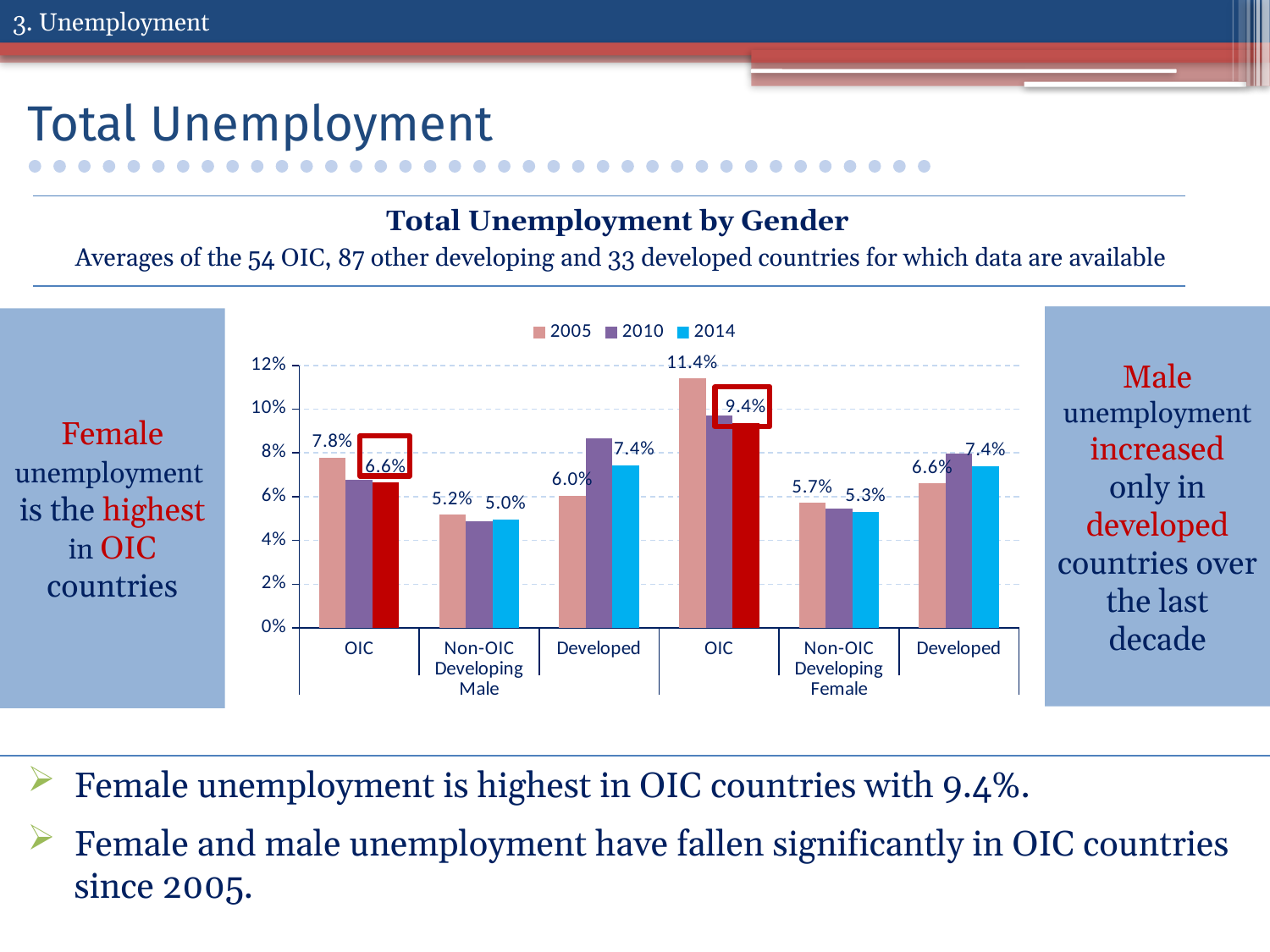

3. Unemployment
# Total Unemployment
Total Unemployment by Gender
Averages of the 54 OIC, 87 other developing and 33 developed countries for which data are available
Male unemployment increased only in developed countries over the last decade
Female unemployment  is the highest in OIC countries

### Chart

| Category | 2005 | 2010 | 2014 |
|---|---|---|---|
| OIC | 0.07782604 | 0.06764814999999999 | 0.0663494 |
| Non-OIC Developing | 0.05181839 | 0.04891171 | 0.0495451 |
| Developed | 0.060491140000000006 | 0.08670113 | 0.074354 |
| OIC | 0.1140855 | 0.09713292 | 0.0937629 |
| Non-OIC Developing | 0.057195470000000005 | 0.054435330000000004 | 0.0531241 |
| Developed | 0.06599253 | 0.07972279 | 0.0738305 |

Female unemployment is highest in OIC countries with 9.4%.
Female and male unemployment have fallen significantly in OIC countries since 2005.